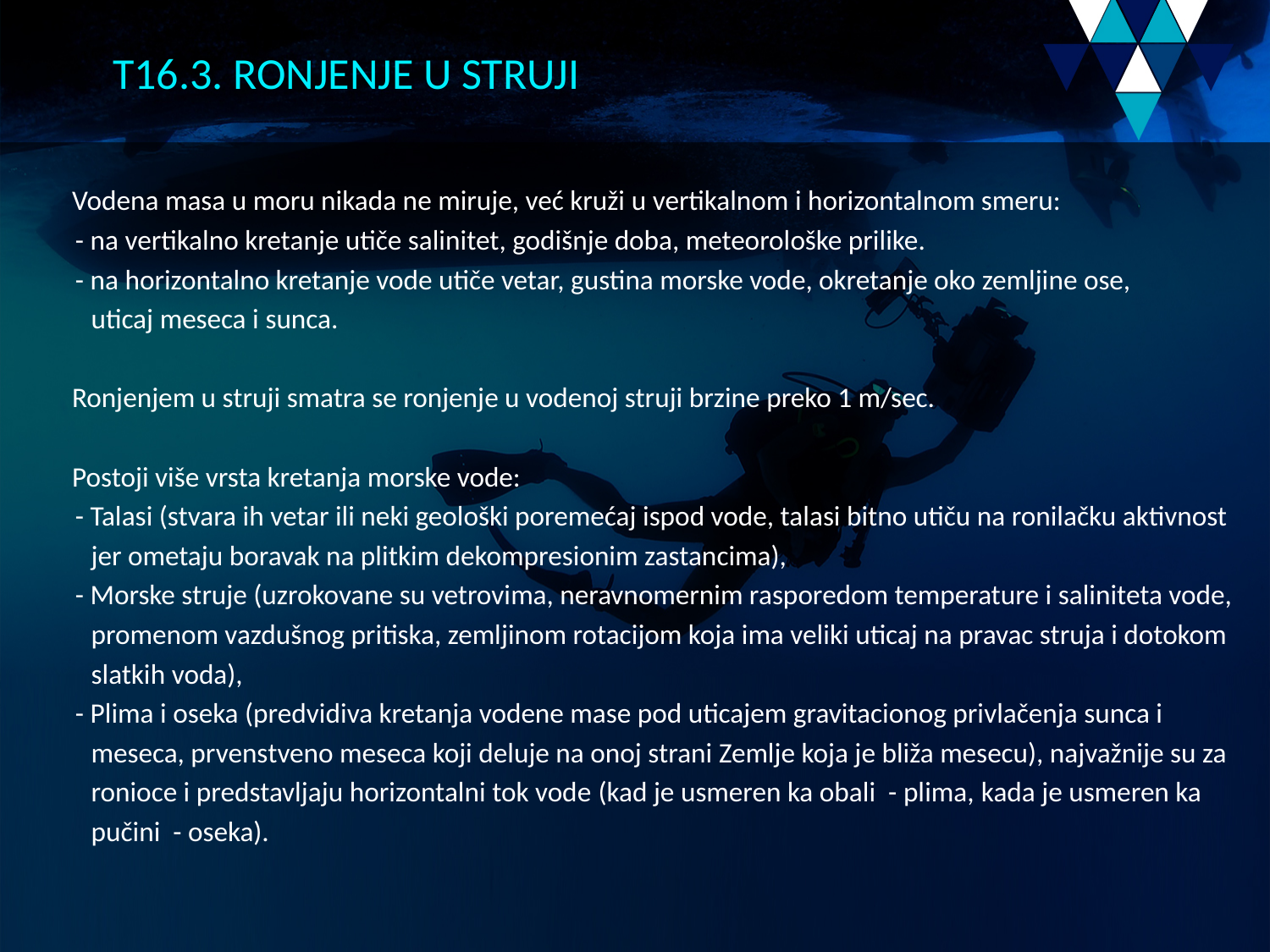

# T16.3. RONJENJE U STRUJI
       Vodena masa u moru nikada ne miruje, već kruži u vertikalnom i horizontalnom smeru:
	- na vertikalno kretanje utiče salinitet, godišnje doba, meteorološke prilike.
	- na horizontalno kretanje vode utiče vetar, gustina morske vode, okretanje oko zemljine ose,
          uticaj meseca i sunca.

       Ronjenjem u struji smatra se ronjenje u vodenoj struji brzine preko 1 m/sec.

       Postoji više vrsta kretanja morske vode:
	- Talasi (stvara ih vetar ili neki geološki poremećaj ispod vode, talasi bitno utiču na ronilačku aktivnost
          jer ometaju boravak na plitkim dekompresionim zastancima),
	- Morske struje (uzrokovane su vetrovima, neravnomernim rasporedom temperature i saliniteta vode,
          promenom vazdušnog pritiska, zemljinom rotacijom koja ima veliki uticaj na pravac struja i dotokom
          slatkih voda),
	- Plima i oseka (predvidiva kretanja vodene mase pod uticajem gravitacionog privlačenja sunca i
          meseca, prvenstveno meseca koji deluje na onoj strani Zemlje koja je bliža mesecu), najvažnije su za
          ronioce i predstavljaju horizontalni tok vode (kad je usmeren ka obali  - plima, kada je usmeren ka
          pučini  - oseka).